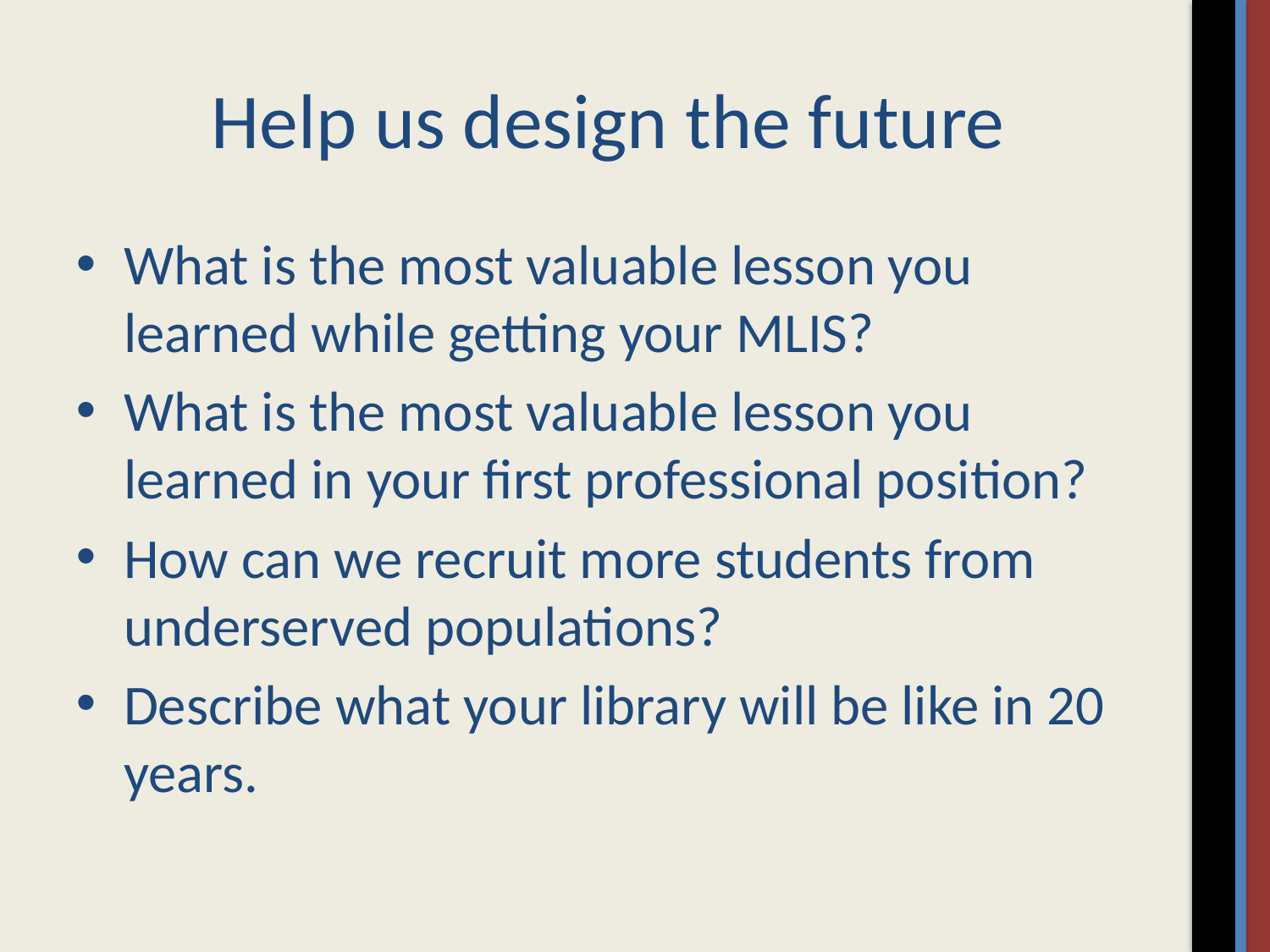

# Help us design the future
What is the most valuable lesson you learned while getting your MLIS?
What is the most valuable lesson you learned in your first professional position?
How can we recruit more students from underserved populations?
Describe what your library will be like in 20 years.